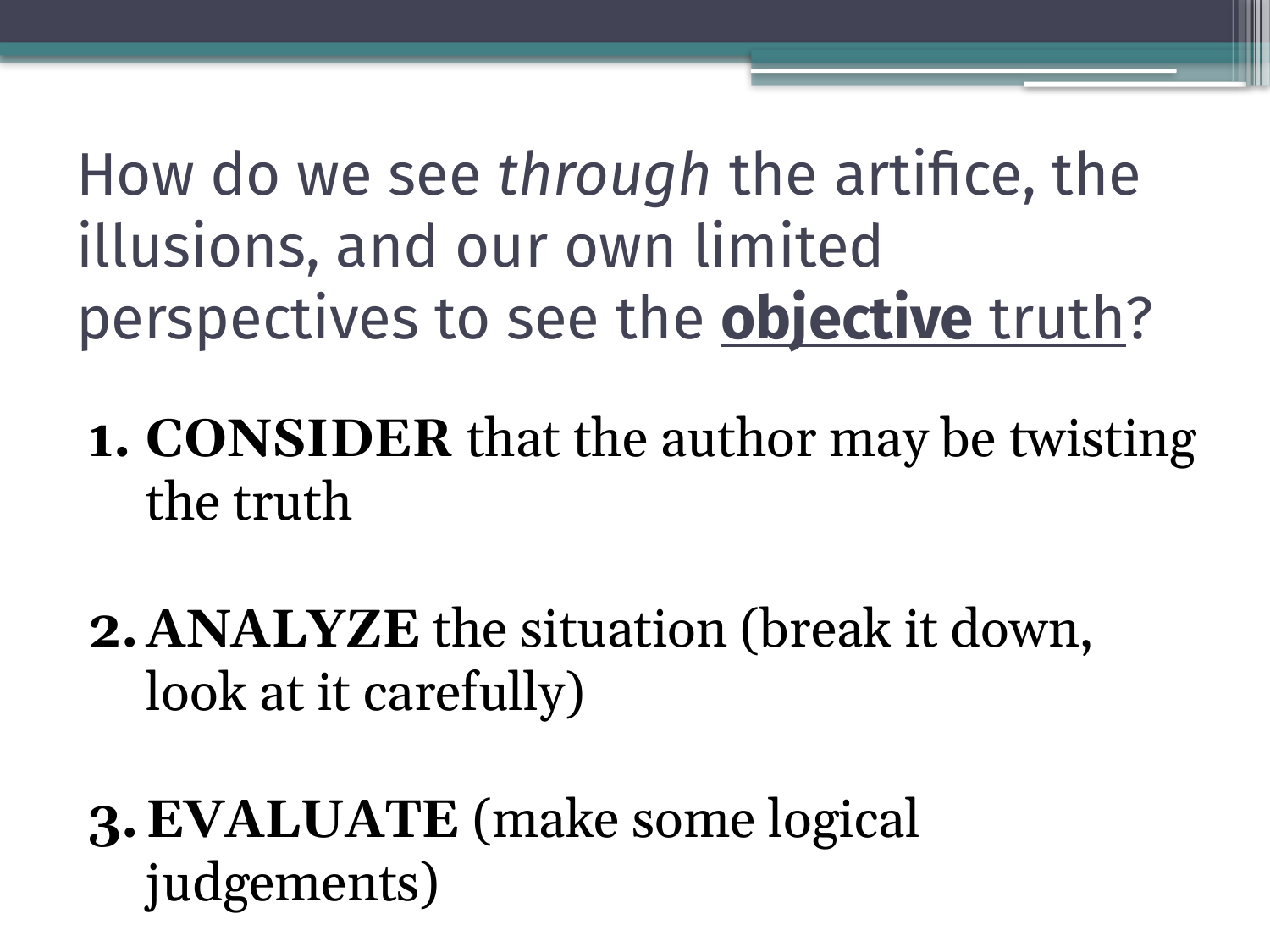

# How do we see through the artifice, the illusions, and our own limited perspectives to see the objective truth?

CONSIDER that the author may be twisting the truth

ANALYZE the situation (break it down, look at it carefully)

EVALUATE (make some logical judgements)